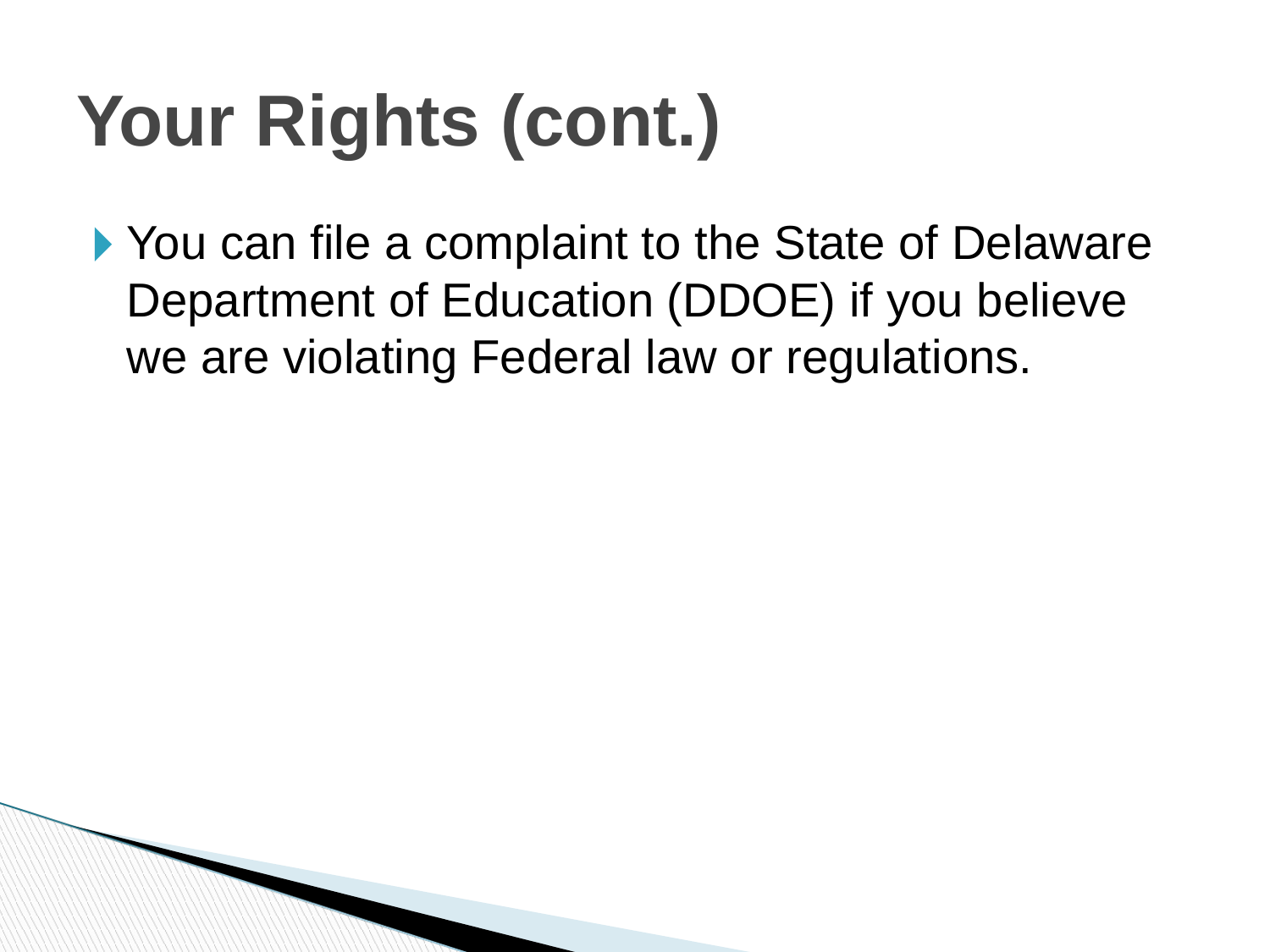

Your Rights (cont.)
You can file a complaint to the State of Delaware Department of Education (DDOE) if you believe we are violating Federal law or regulations.